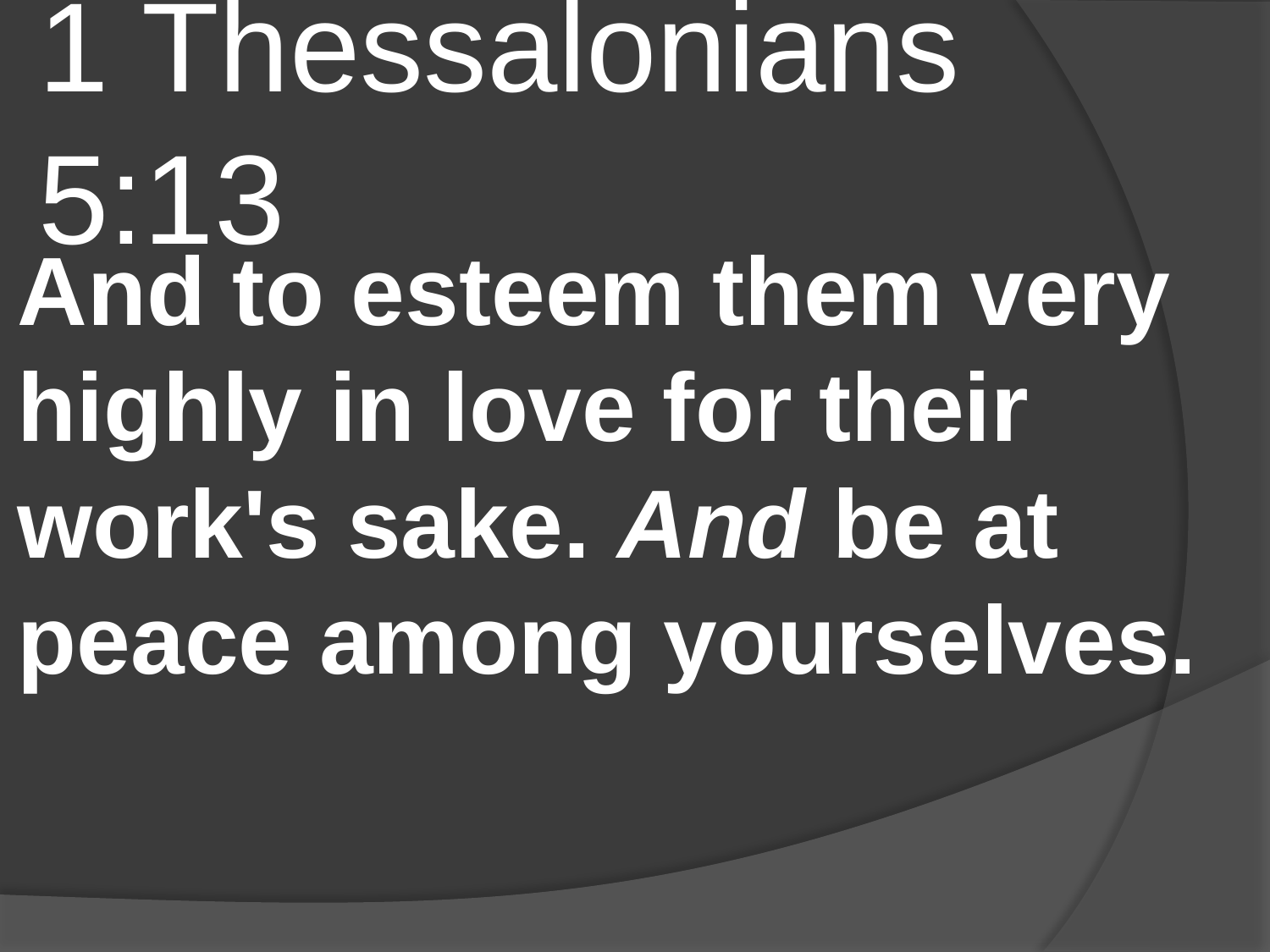

# 1 Thessalonians 5:13
And to esteem them very highly in love for their work's sake. And be at peace among yourselves.